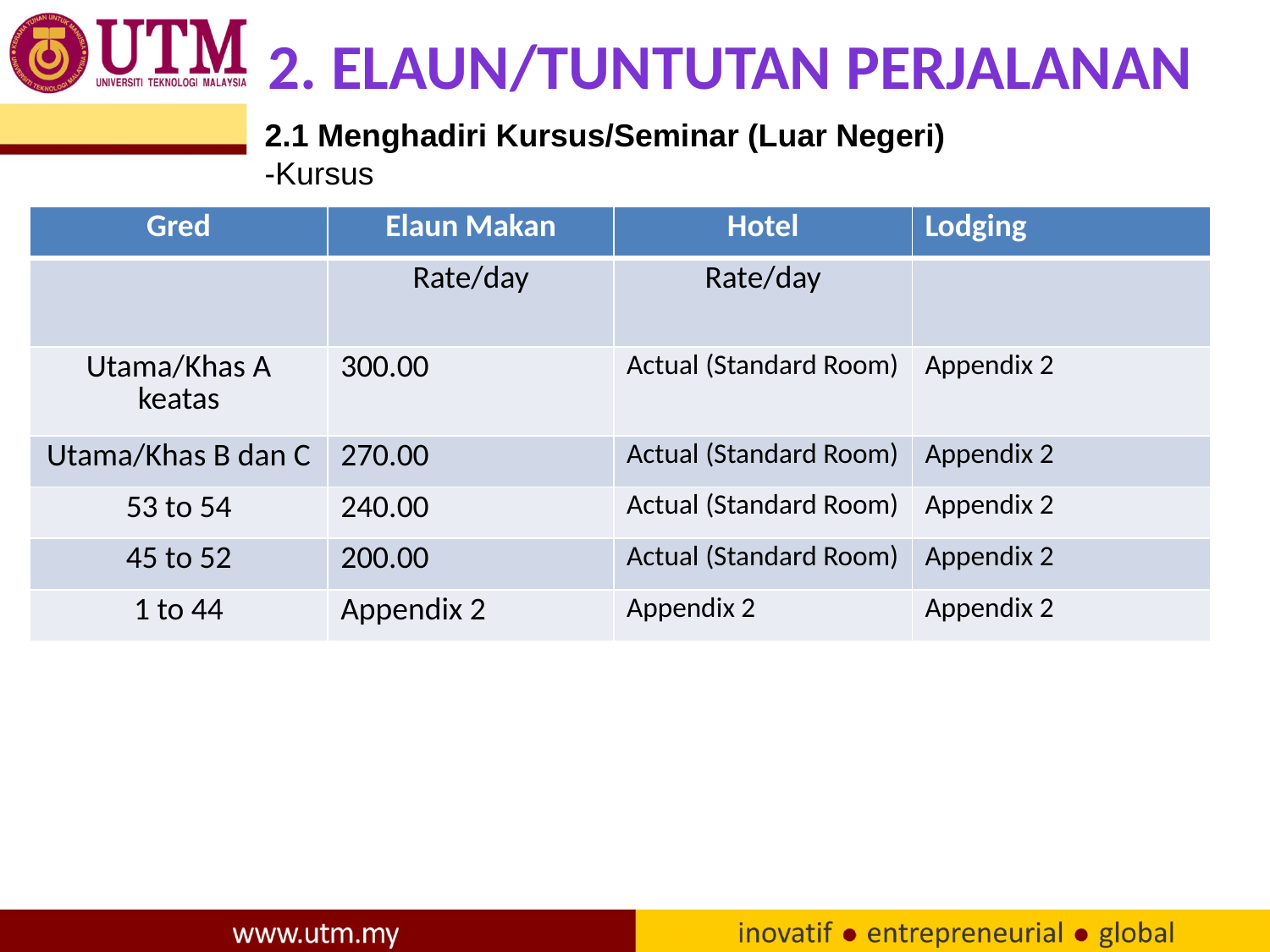

# 2. Elaun/tuntutan perjalanan
2.1 Menghadiri Kursus/Seminar (Luar Negeri)
-Kursus
| Gred | Elaun Makan | Hotel | Lodging |
| --- | --- | --- | --- |
|  | Rate/day | Rate/day |  |
| Utama/Khas A keatas | 300.00 | Actual (Standard Room) | Appendix 2 |
| Utama/Khas B dan C | 270.00 | Actual (Standard Room) | Appendix 2 |
| 53 to 54 | 240.00 | Actual (Standard Room) | Appendix 2 |
| 45 to 52 | 200.00 | Actual (Standard Room) | Appendix 2 |
| 1 to 44 | Appendix 2 | Appendix 2 | Appendix 2 |